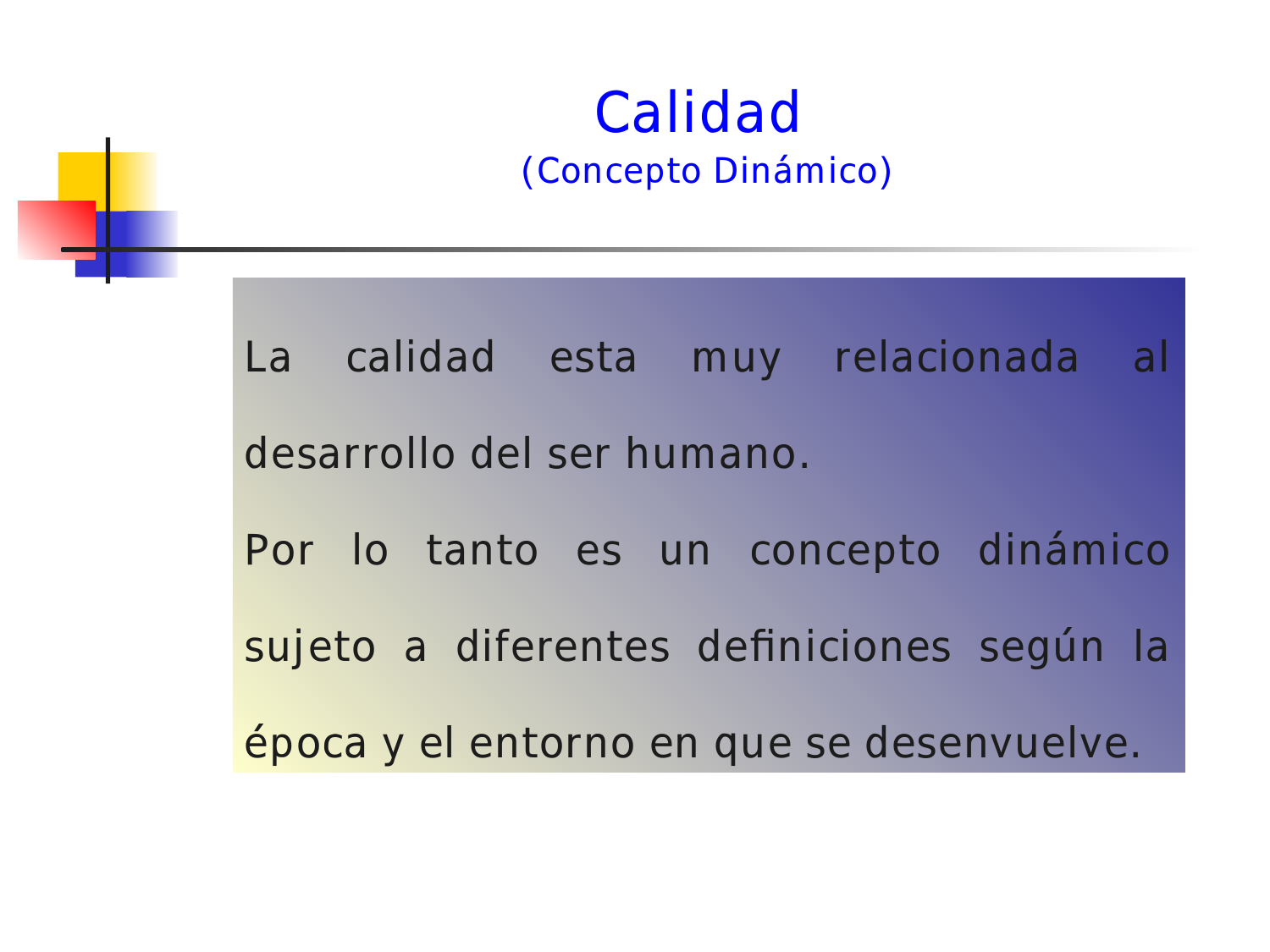

Calidad
(Concepto Dinámico)
La calidad esta muy relacionada al desarrollo del ser humano.
Por lo tanto es un concepto dinámico sujeto a diferentes definiciones según la época y el entorno en que se desenvuelve.